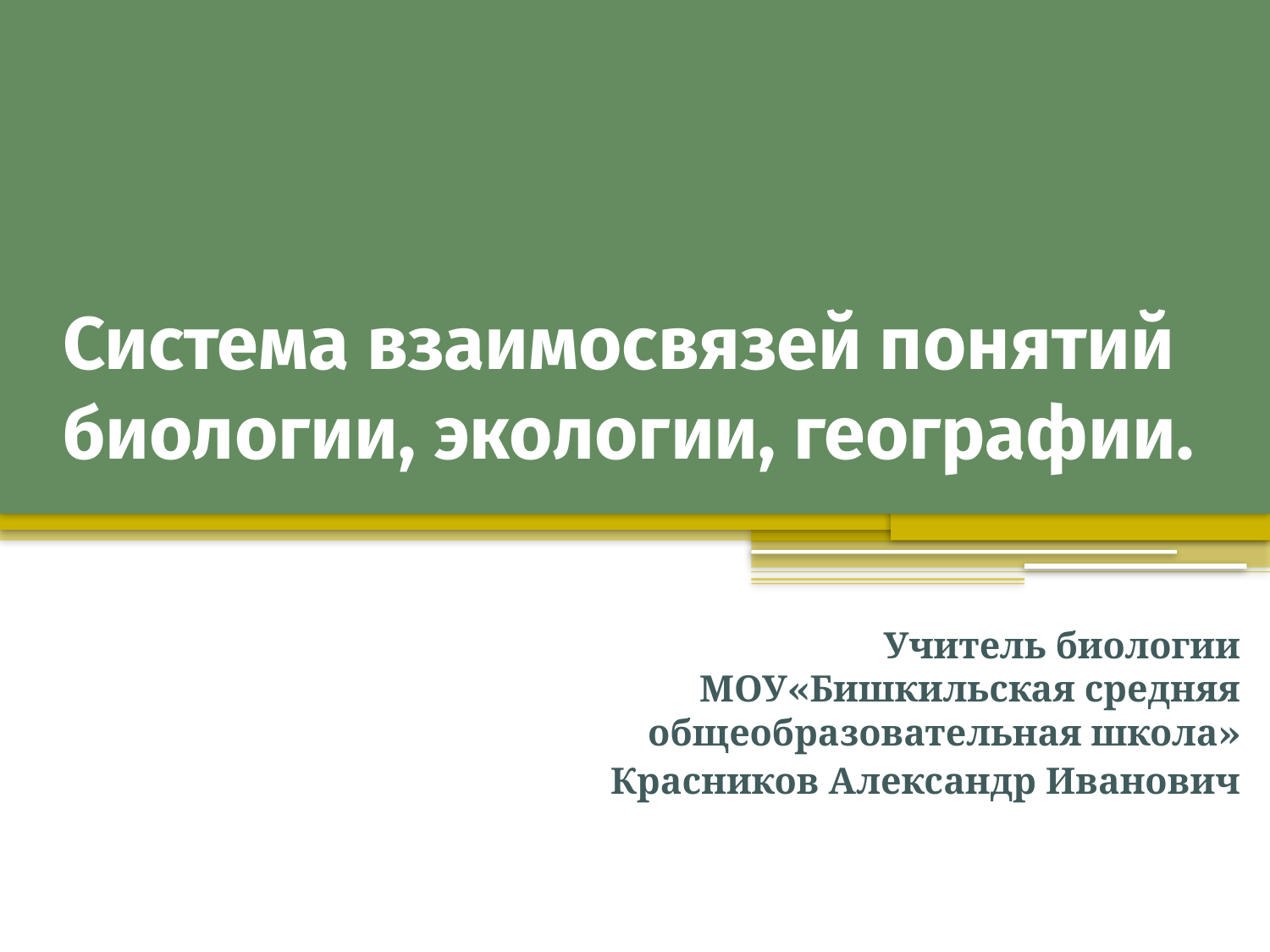

# Система взаимосвязей понятий биологии, экологии, географии.
Учитель биологии МОУ«Бишкильская средняя общеобразовательная школа»
Красников Александр Иванович